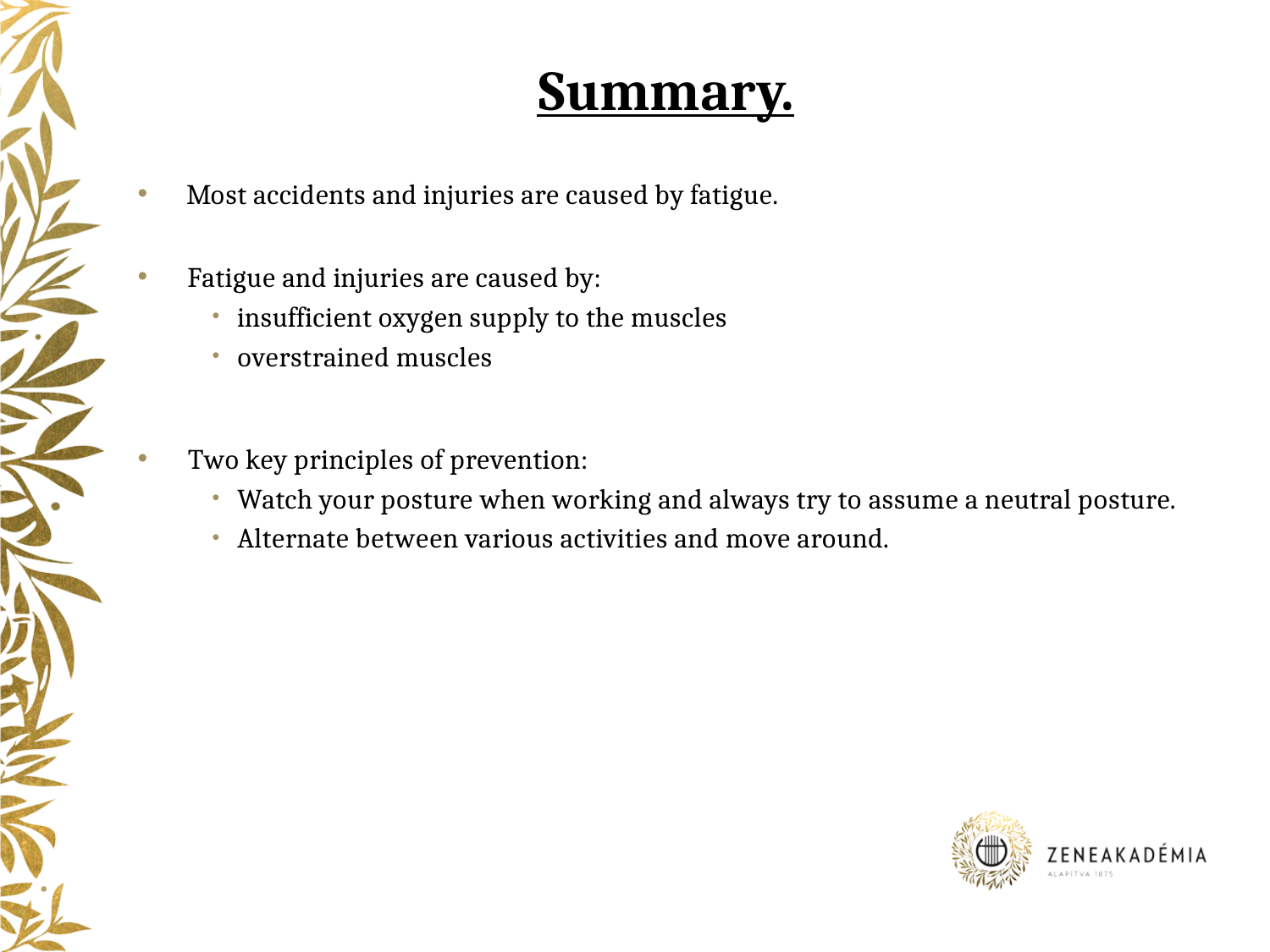

# Summary.
Most accidents and injuries are caused by fatigue.

Fatigue and injuries are caused by:
insufficient oxygen supply to the muscles
overstrained muscles

Two key principles of prevention:
Watch your posture when working and always try to assume a neutral posture.
Alternate between various activities and move around.